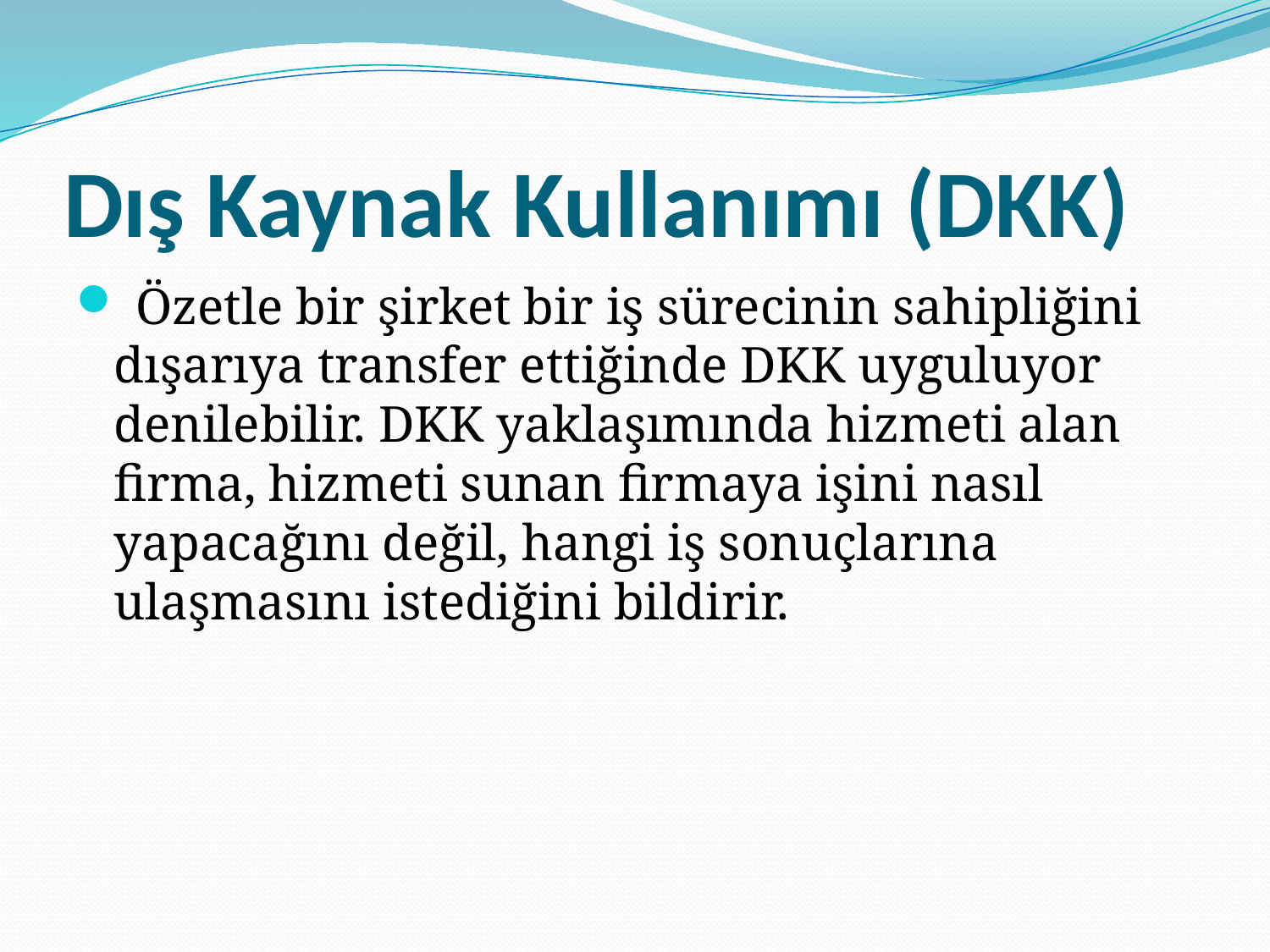

# Dış Kaynak Kullanımı (DKK)
 Özetle bir şirket bir iş sürecinin sahipliğini dışarıya transfer ettiğinde DKK uyguluyor denilebilir. DKK yaklaşımında hizmeti alan firma, hizmeti sunan firmaya işini nasıl yapacağını değil, hangi iş sonuçlarına ulaşmasını istediğini bildirir.